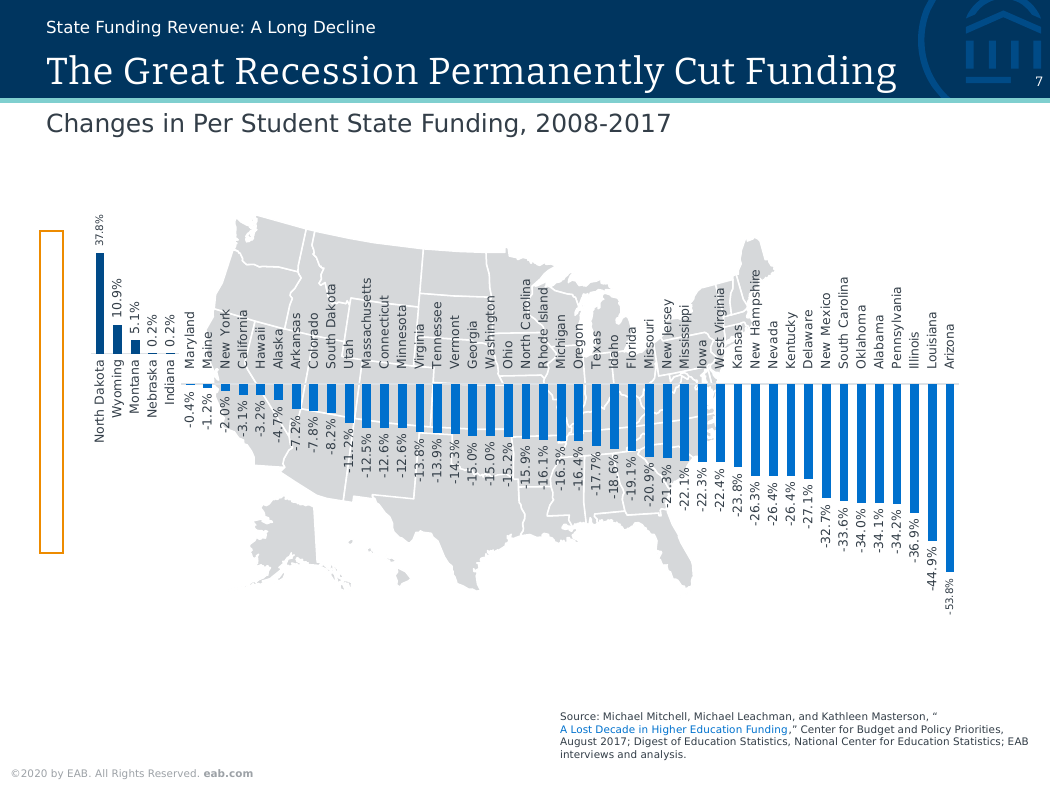

State Funding Revenue: A Long Decline
# The Great Recession Permanently Cut Funding
Changes in Per Student State Funding, 2008-2017

### Chart

| Category | Series 1 |
|---|---|
| North Dakota | 0.378 |
| Wyoming | 0.109 |
| Montana | 0.051 |
| Nebraska | 0.002 |
| Indiana | 0.002 |

### Chart

| Category | Series 1 |
|---|---|
| Maryland | -0.004 |
| Maine | -0.012 |
| New York | -0.02 |
| California | -0.031 |
| Hawaii | -0.032 |
| Alaska | -0.047 |
| Arkansas | -0.072 |
| Colorado | -0.078 |
| South Dakota | -0.082 |
| Utah | -0.112 |
| Massachusetts | -0.125 |
| Connecticut | -0.126 |
| Minnesota | -0.126 |
| Virginia | -0.138 |
| Tennessee | -0.139 |
| Vermont | -0.143 |
| Georgia | -0.15 |
| Washington | -0.15 |
| Ohio | -0.152 |
| North Carolina | -0.159 |
| Rhode Island | -0.161 |
| Michigan | -0.163 |
| Oregon | -0.164 |
| Texas | -0.177 |
| Idaho | -0.186 |
| Florida | -0.191 |
| Missouri | -0.209 |
| New Jersey | -0.213 |
| Mississippi | -0.221 |
| Iowa | -0.223 |
| West Virginia | -0.224 |
| Kansas | -0.238 |
| New Hampshire | -0.263 |
| Nevada | -0.264 |
| Kentucky | -0.264 |
| Delaware | -0.271 |
| New Mexico | -0.327 |
| South Carolina | -0.336 |
| Oklahoma | -0.34 |
| Alabama | -0.341 |
| Pennsylvania | -0.342 |
| Illinois | -0.369 |
| Louisiana | -0.449 |
| Arizona | -0.538 |

Source: Michael Mitchell, Michael Leachman, and Kathleen Masterson, “A Lost Decade in Higher Education Funding,” Center for Budget and Policy Priorities, August 2017; Digest of Education Statistics, National Center for Education Statistics; EAB interviews and analysis.